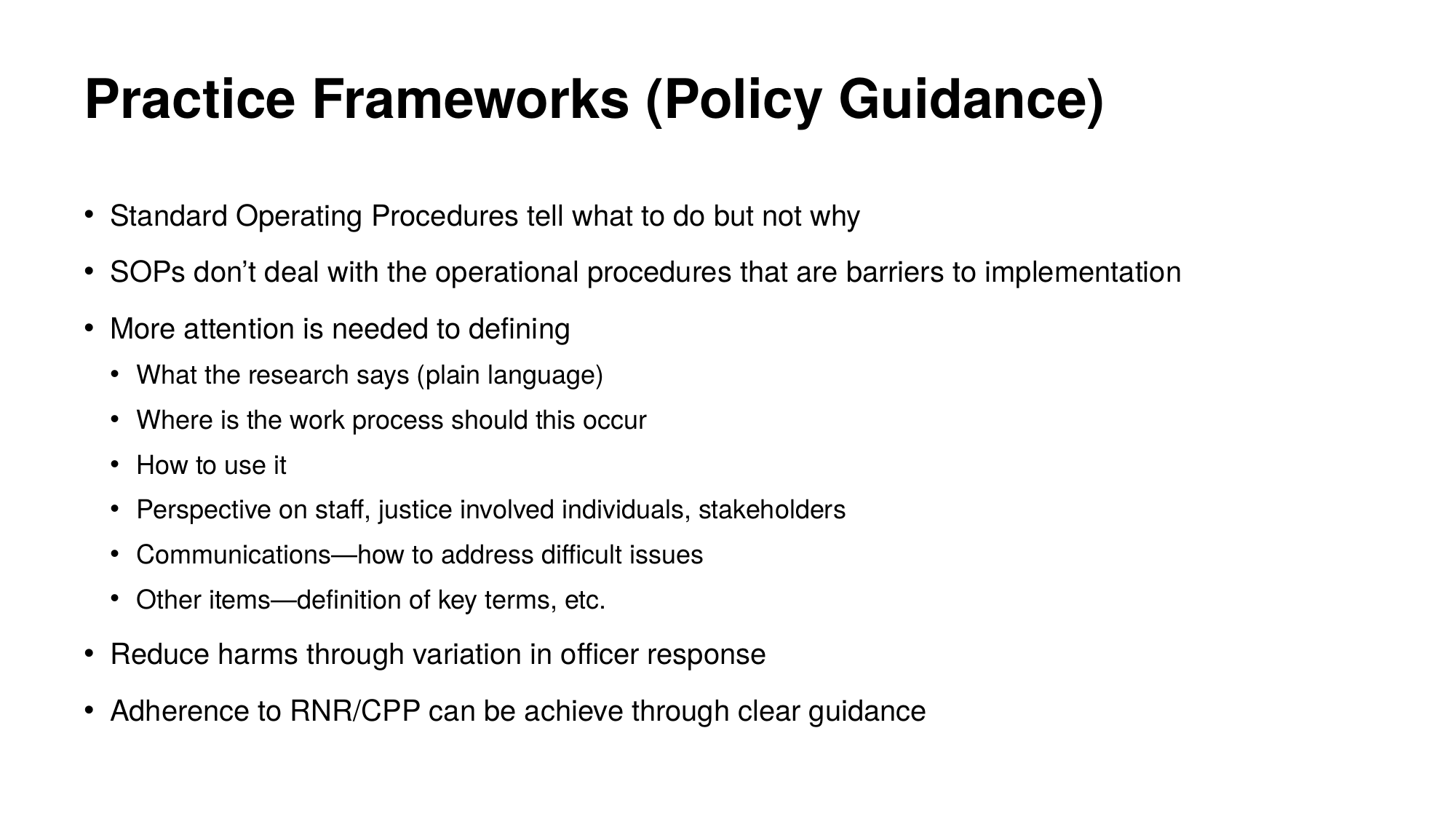

# Practice Frameworks (Policy Guidance)
Standard Operating Procedures tell what to do but not why
SOPs don’t deal with the operational procedures that are barriers to implementation
More attention is needed to defining
What the research says (plain language)
Where is the work process should this occur
How to use it
Perspective on staff, justice involved individuals, stakeholders
Communications—how to address difficult issues
Other items—definition of key terms, etc.
Reduce harms through variation in officer response
Adherence to RNR/CPP can be achieve through clear guidance